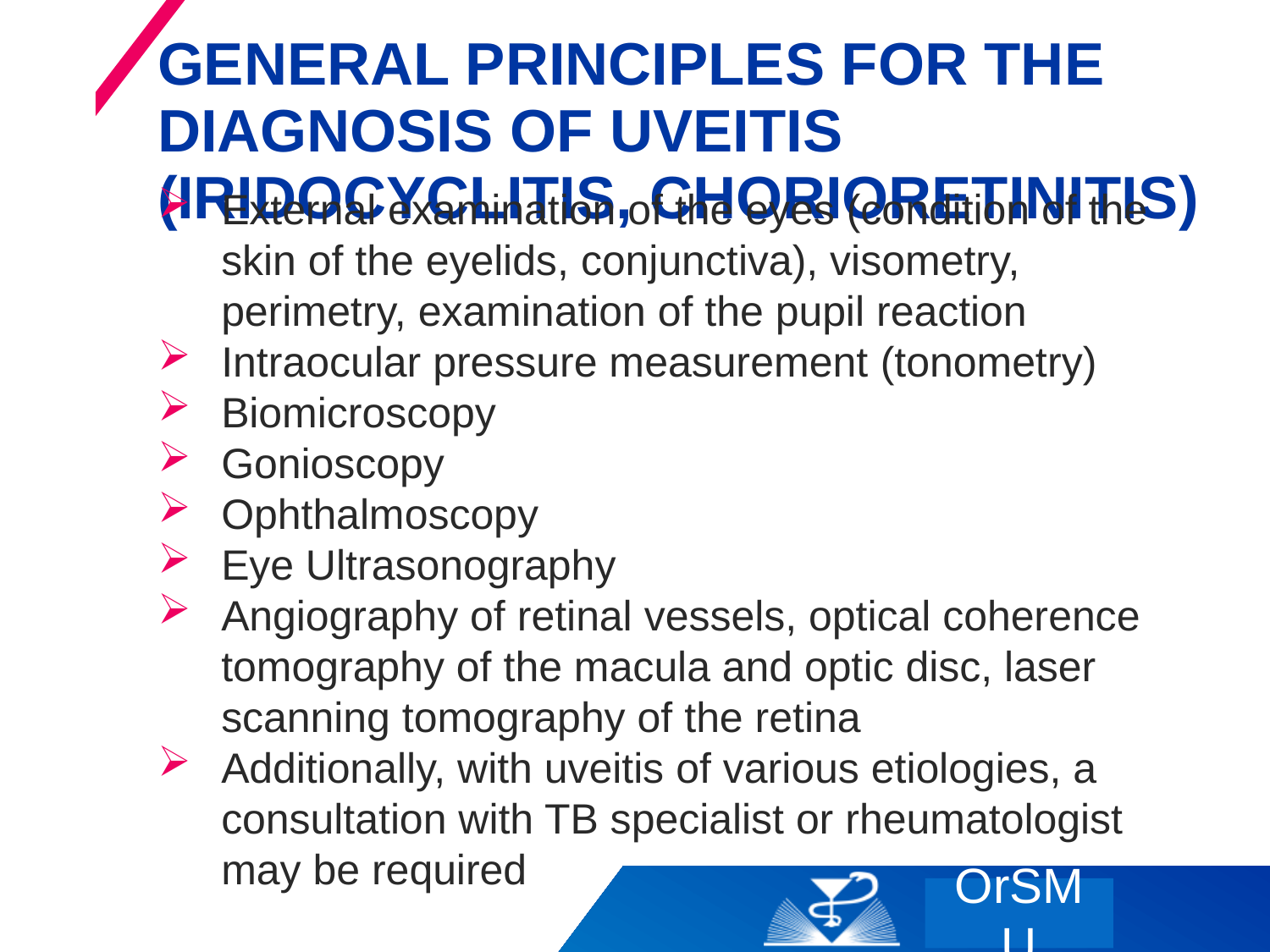

# General principles for the diagnosis of uveitis (iridocyclitis, chorioretinitis)
External examination of the eyes (condition of the skin of the eyelids, conjunctiva), visometry, perimetry, examination of the pupil reaction
Intraocular pressure measurement (tonometry)
Biomicroscopy
Gonioscopy
Ophthalmoscopy
Eye Ultrasonography
Angiography of retinal vessels, optical coherence tomography of the macula and optic disc, laser scanning tomography of the retina
Additionally, with uveitis of various etiologies, a consultation with TB specialist or rheumatologist may be required
OrSMU